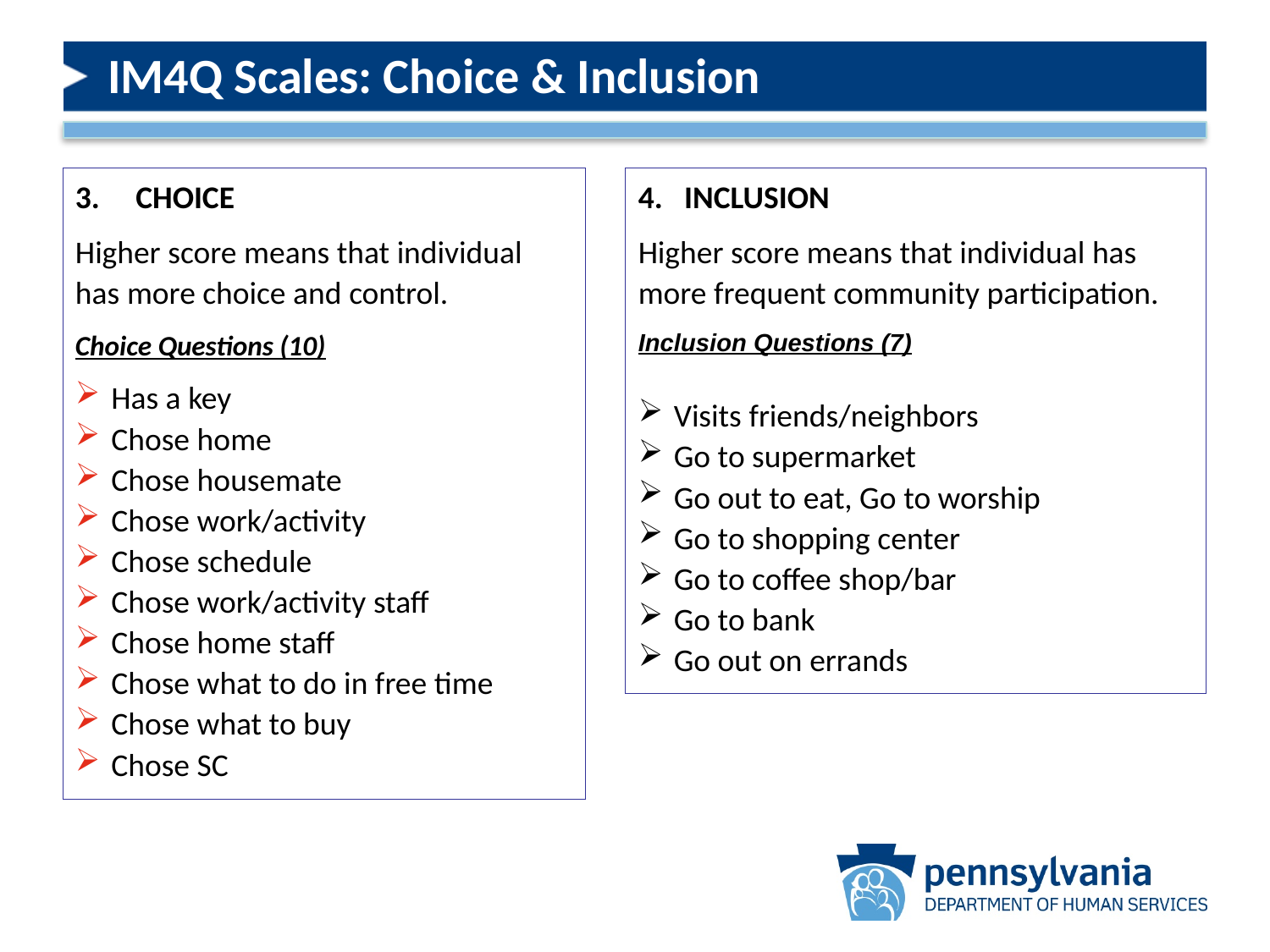

# IM4Q Scales: Choice & Inclusion
4.   INCLUSION
Higher score means that individual has more frequent community participation.
Inclusion Questions (7)

Visits friends/neighbors
Go to supermarket
Go out to eat, Go to worship
Go to shopping center
Go to coffee shop/bar
Go to bank
Go out on errands
3.     CHOICE
Higher score means that individual has more choice and control.
Choice Questions (10)
Has a key
Chose home
Chose housemate
Chose work/activity
Chose schedule
Chose work/activity staff
Chose home staff
Chose what to do in free time
Chose what to buy
Chose SC